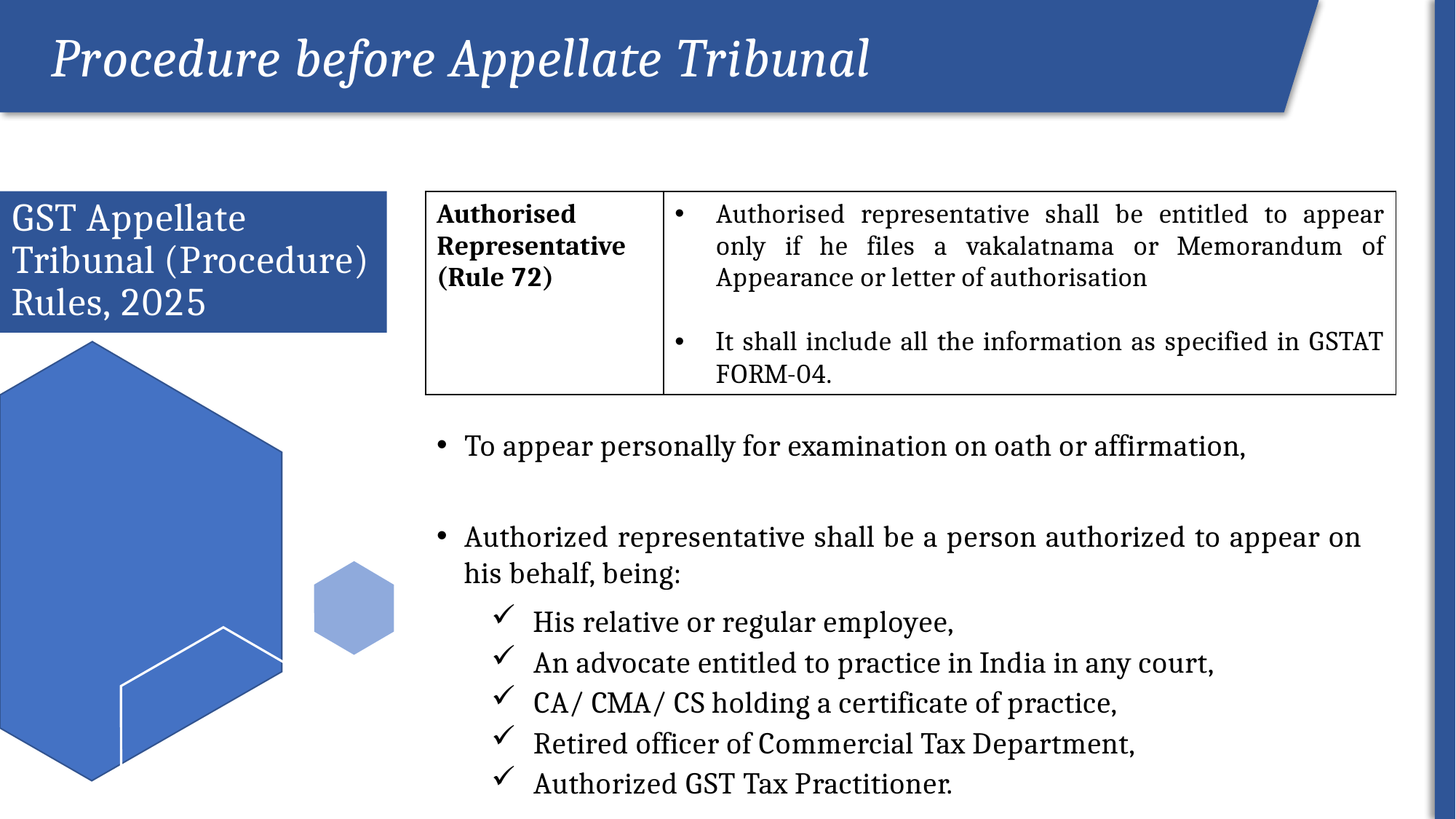

Procedure before Appellate Tribunal
ROI
# GST Appellate Tribunal (Procedure) Rules, 2025
| Authorised Representative (Rule 72) | Authorised representative shall be entitled to appear only if he files a vakalatnama or Memorandum of Appearance or letter of authorisation It shall include all the information as specified in GSTAT FORM-04. |
| --- | --- |
To appear personally for examination on oath or affirmation,

Authorized representative shall be a person authorized to appear on his behalf, being:
His relative or regular employee,
An advocate entitled to practice in India in any court,
CA/ CMA/ CS holding a certificate of practice,
Retired officer of Commercial Tax Department,
Authorized GST Tax Practitioner.